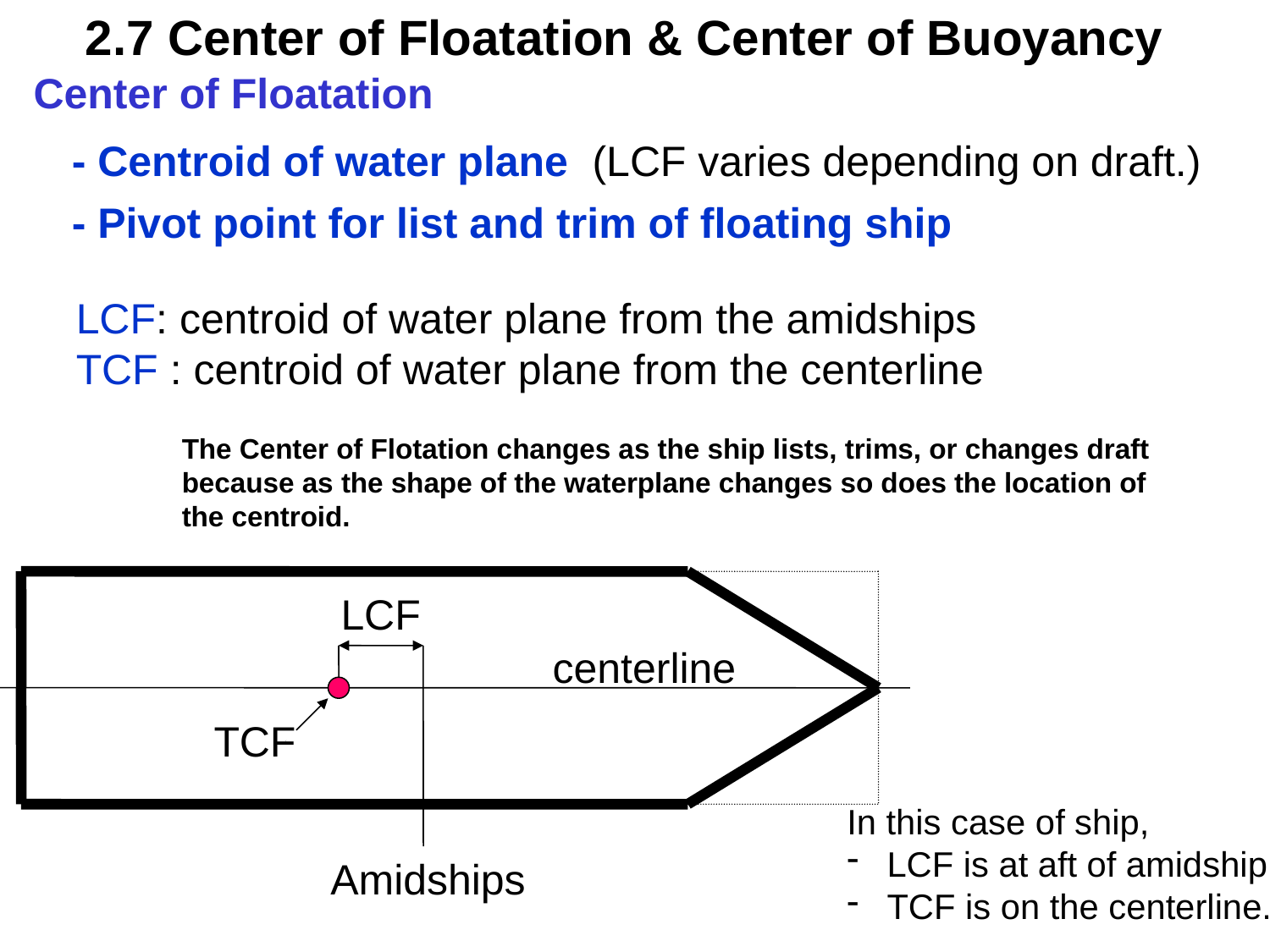

2.7 Center of Floatation & Center of Buoyancy
Center of Floatation
     - Centroid of water plane  (LCF varies depending on draft.)
     - Pivot point for list and trim of floating ship
LCF: centroid of water plane from the amidships
TCF : centroid of water plane from the centerline
The Center of Flotation changes as the ship lists, trims, or changes draft because as the shape of the waterplane changes so does the location of the centroid.

LCF
centerline

TCF

Amidships
In this case of ship,
 LCF is at aft of amidship.
 TCF is on the centerline.